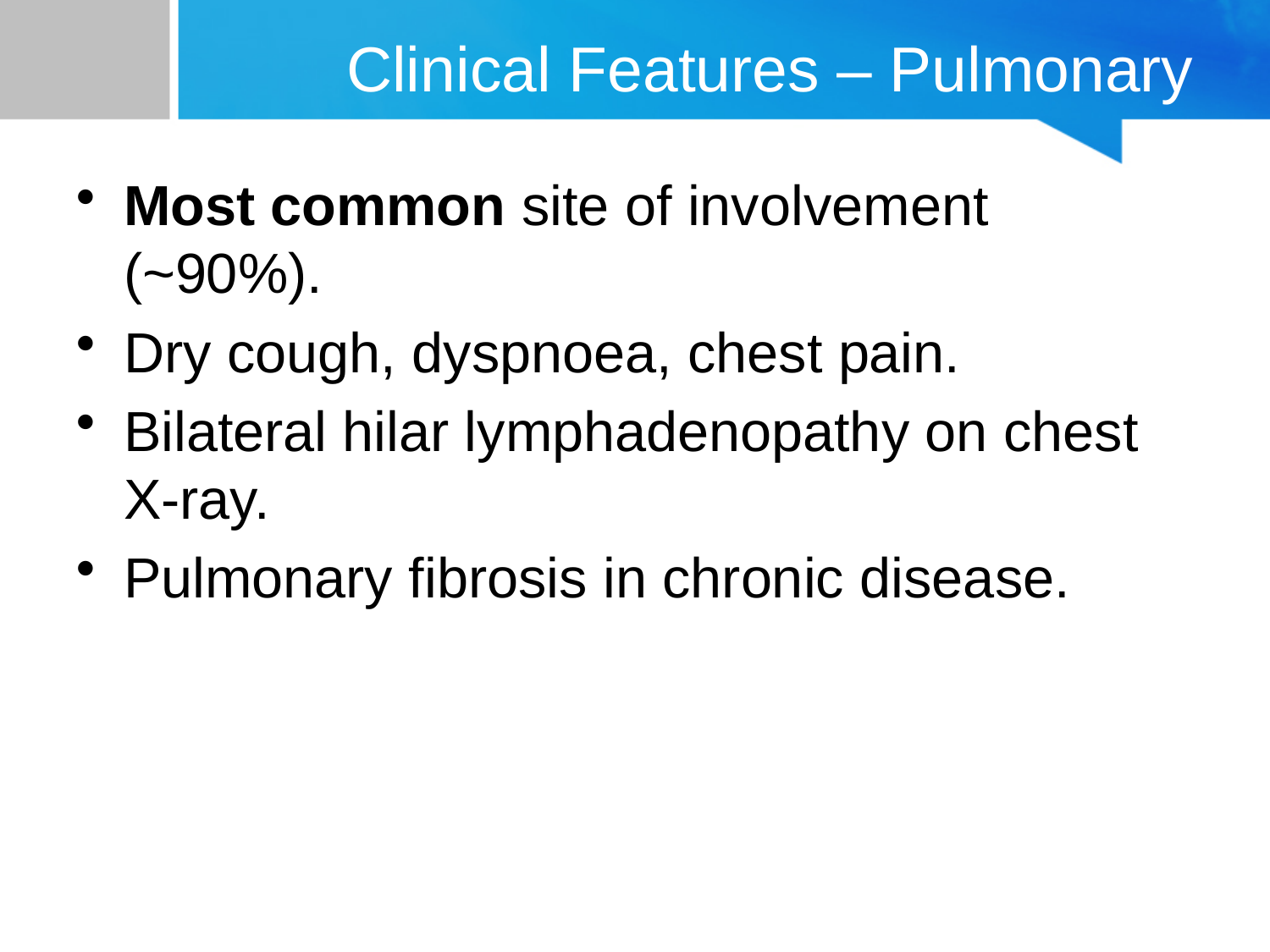

# Clinical Features – Pulmonary
Most common site of involvement (~90%).
Dry cough, dyspnoea, chest pain.
Bilateral hilar lymphadenopathy on chest X-ray.
Pulmonary fibrosis in chronic disease.